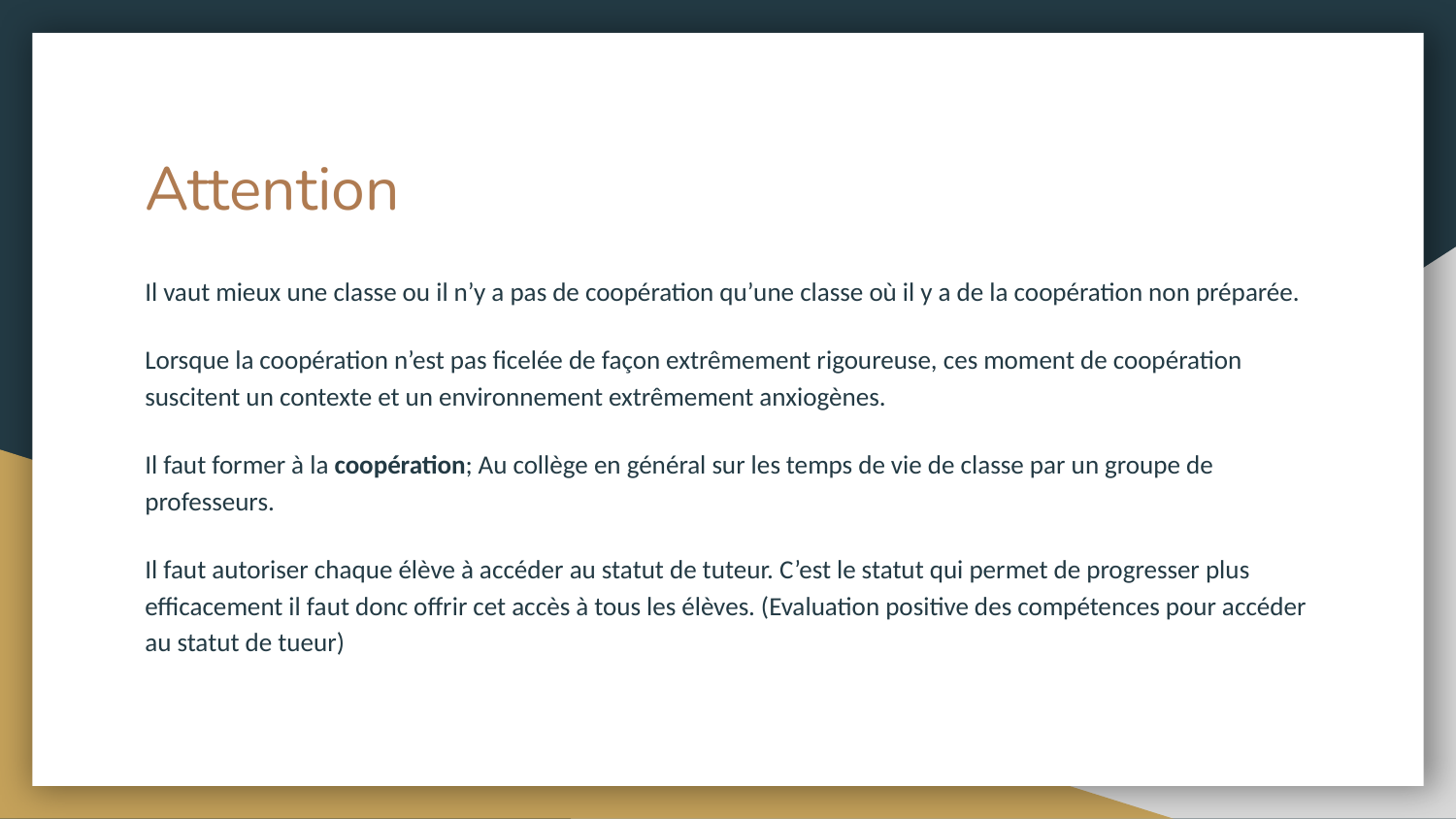

# Attention
Il vaut mieux une classe ou il n’y a pas de coopération qu’une classe où il y a de la coopération non préparée.
Lorsque la coopération n’est pas ficelée de façon extrêmement rigoureuse, ces moment de coopération suscitent un contexte et un environnement extrêmement anxiogènes.
Il faut former à la coopération; Au collège en général sur les temps de vie de classe par un groupe de professeurs.
Il faut autoriser chaque élève à accéder au statut de tuteur. C’est le statut qui permet de progresser plus efficacement il faut donc offrir cet accès à tous les élèves. (Evaluation positive des compétences pour accéder au statut de tueur)